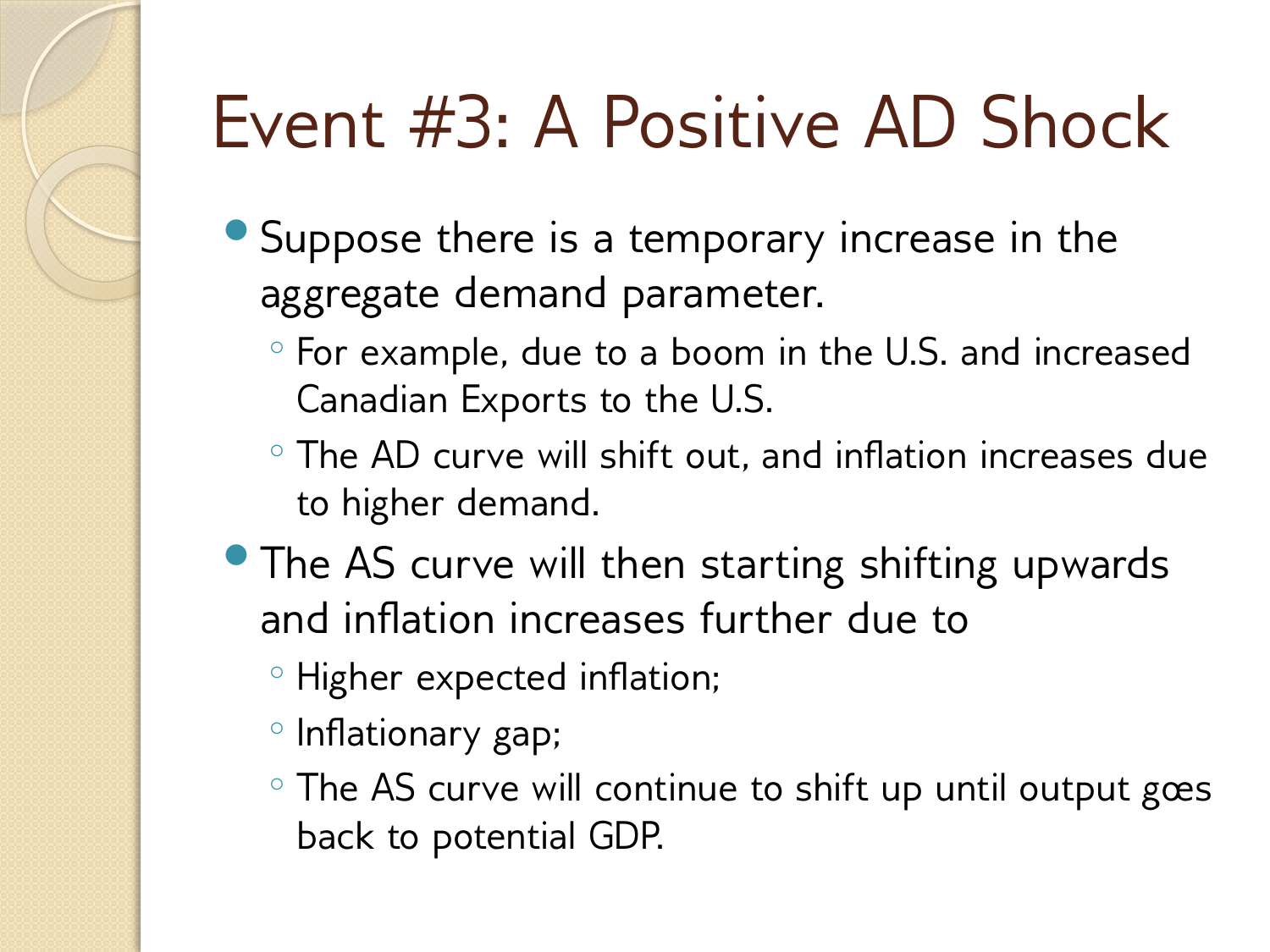

# Event #3: A Positive AD Shock
Suppose there is a temporary increase in the aggregate demand parameter.
For example, due to a boom in the U.S. and increased Canadian Exports to the U.S.
The AD curve will shift out, and inflation increases due to higher demand.
The AS curve will then starting shifting upwards and inflation increases further due to
Higher expected inflation;
Inflationary gap;
The AS curve will continue to shift up until output goes back to potential GDP.